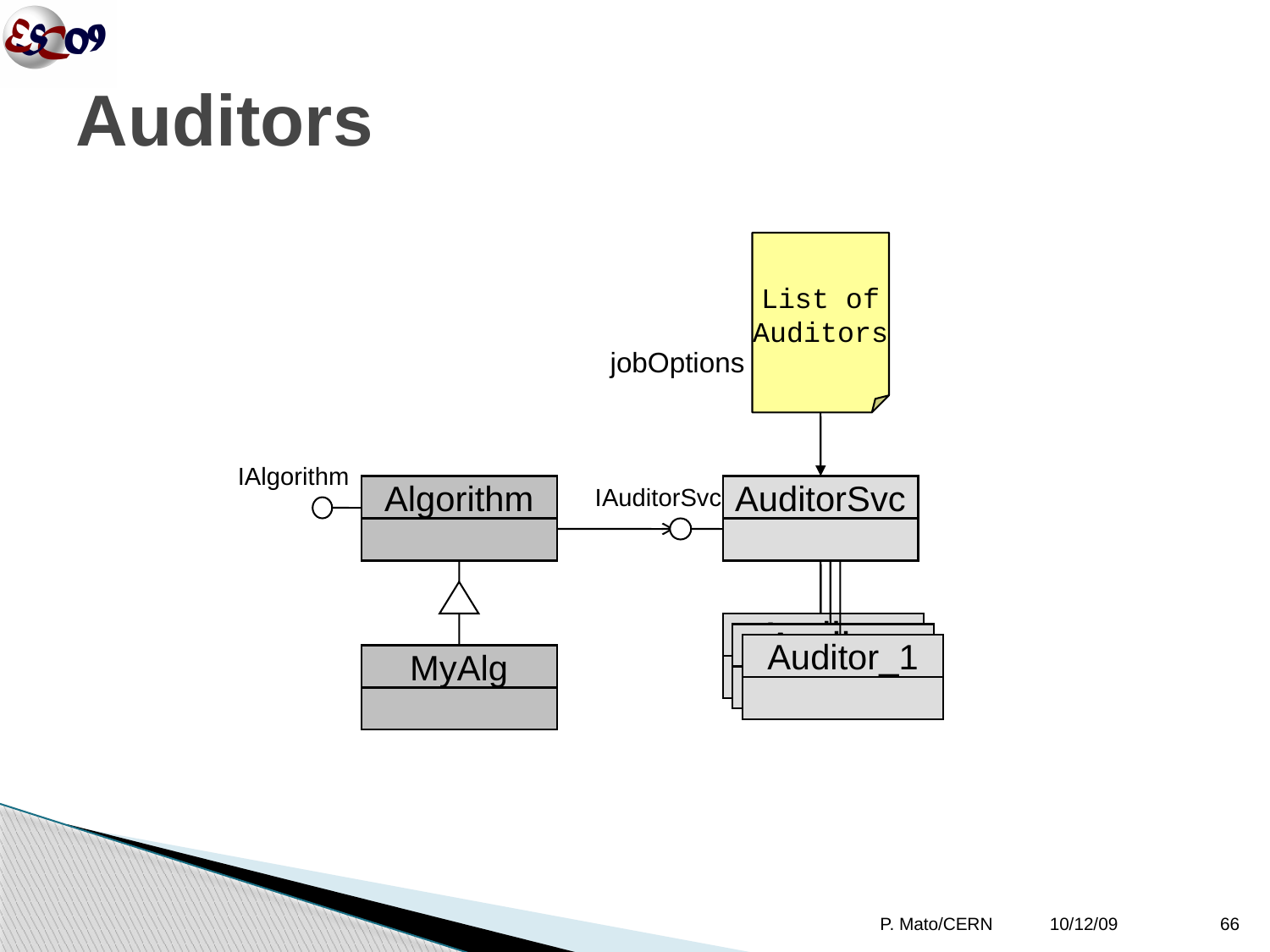

# Auditors
List of
Auditors
jobOptions

IAlgorithm
Algorithm

IAuditorSvc
AuditorSvc

Auditor

Auditor

Auditor_1

MyAlg

P. Mato/CERN
10/12/09
66